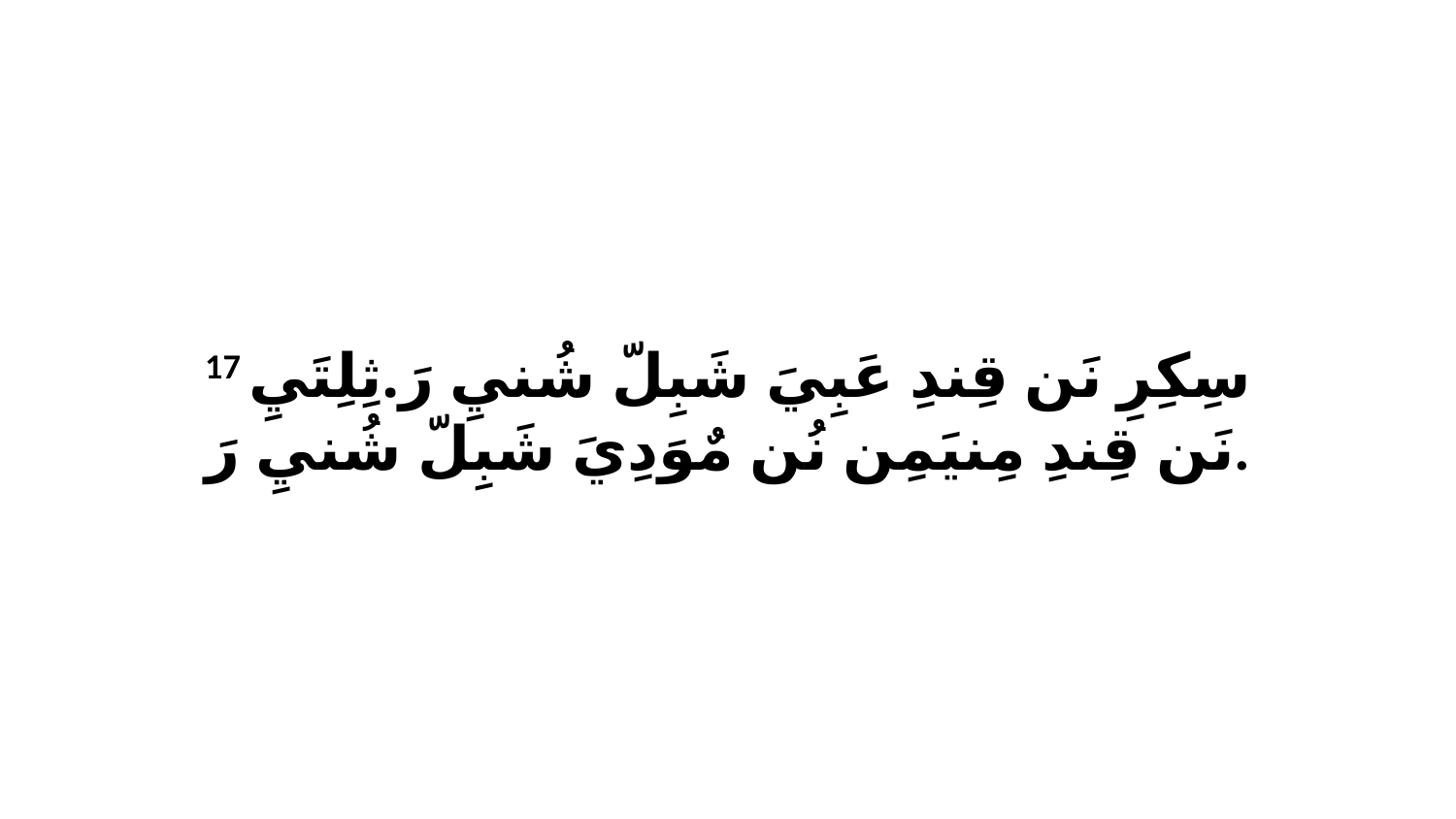

17 سِكِرِ نَن قِندِ عَبِيَ شَبِلّ شُنيِ رَ.ثِلِتَيِ نَن قِندِ مِنيَمِن نُن مٌوَدِيَ شَبِلّ شُنيِ رَ.